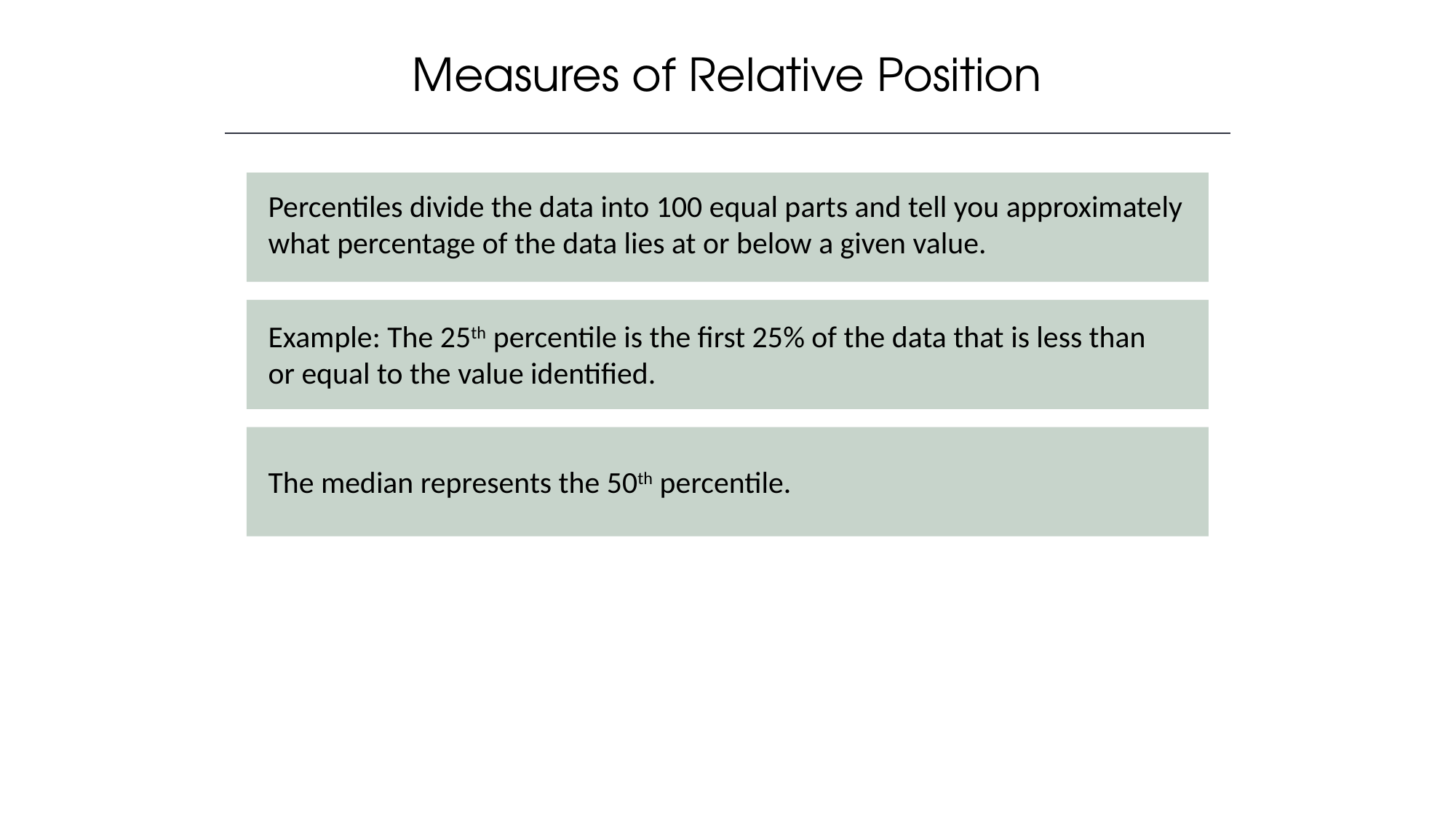

Measures of Relative Position

Percentiles divide the data into 100 equal parts and tell you approximately what percentage of the data lies at or below a given value.

Example: The 25th percentile is the first 25% of the data that is less than or equal to the value identified.

The median represents the 50th percentile.
HAWKES LEARNING